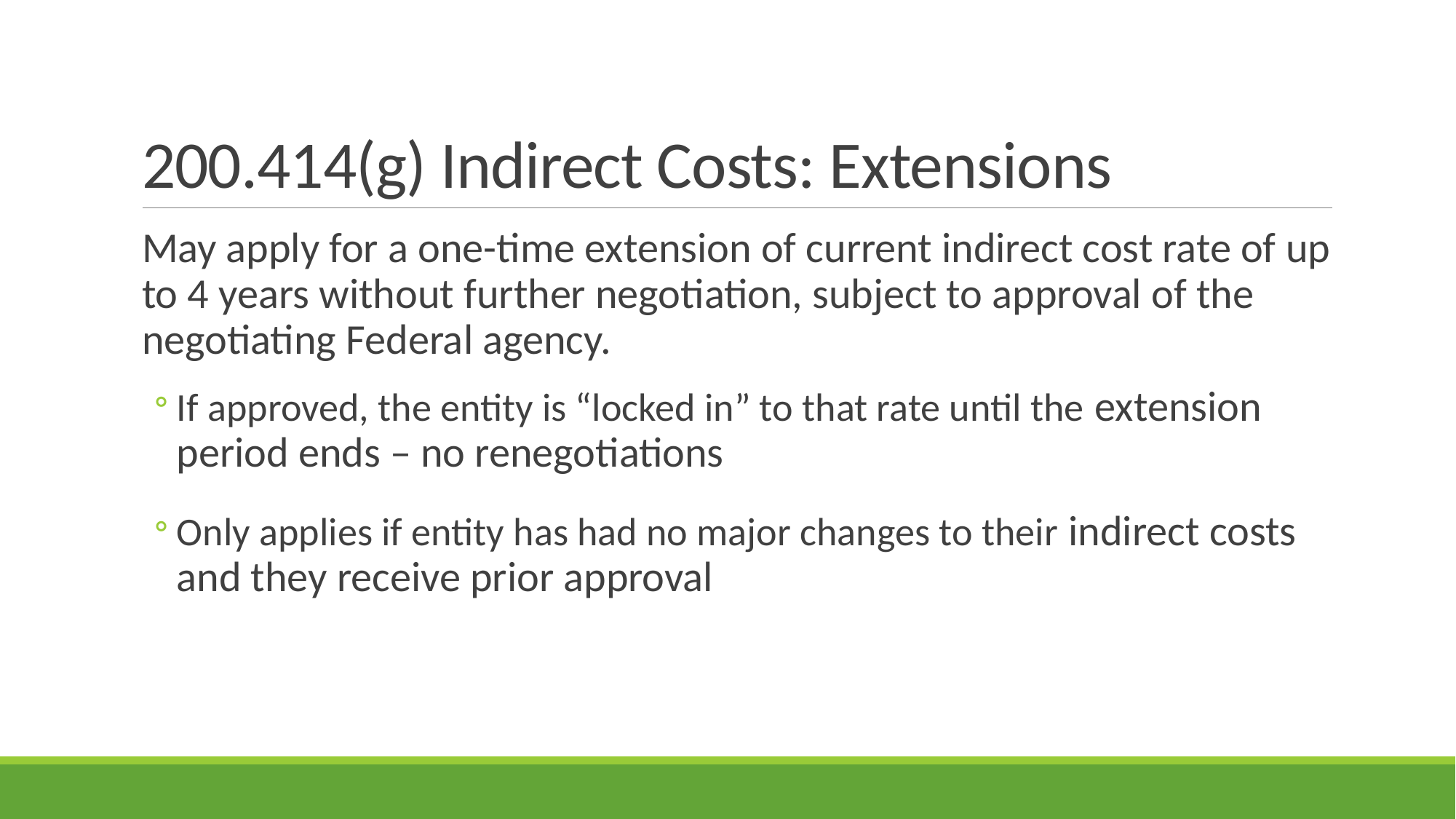

# 200.414(g) Indirect Costs: Extensions
May apply for a one-time extension of current indirect cost rate of up to 4 years without further negotiation, subject to approval of the negotiating Federal agency.
If approved, the entity is “locked in” to that rate until the extension period ends – no renegotiations
Only applies if entity has had no major changes to their indirect costs and they receive prior approval